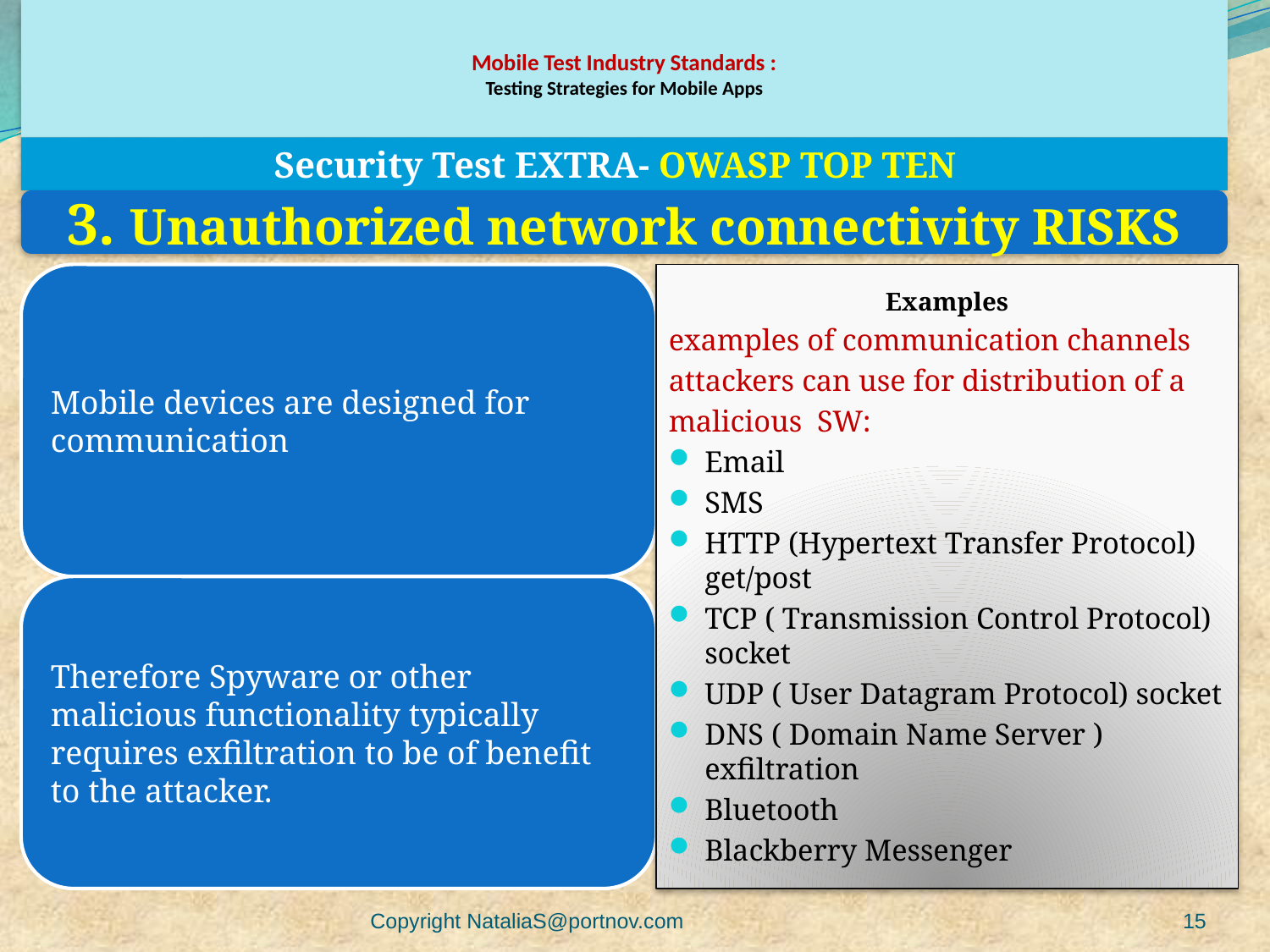

# Mobile Test Industry Standards : Testing Strategies for Mobile Apps
Security Test EXTRA- OWASP TOP TEN
3. Unauthorized network connectivity RISKS
Mobile devices are designed for communication
Therefore Spyware or other malicious functionality typically requires exfiltration to be of benefit to the attacker.
Examples
examples of communication channels
attackers can use for distribution of a
malicious  SW:
Email
SMS
HTTP (Hypertext Transfer Protocol) get/post
TCP ( Transmission Control Protocol) socket
UDP ( User Datagram Protocol) socket
DNS ( Domain Name Server ) exfiltration
Bluetooth
Blackberry Messenger
Copyright NataliaS@portnov.com
15